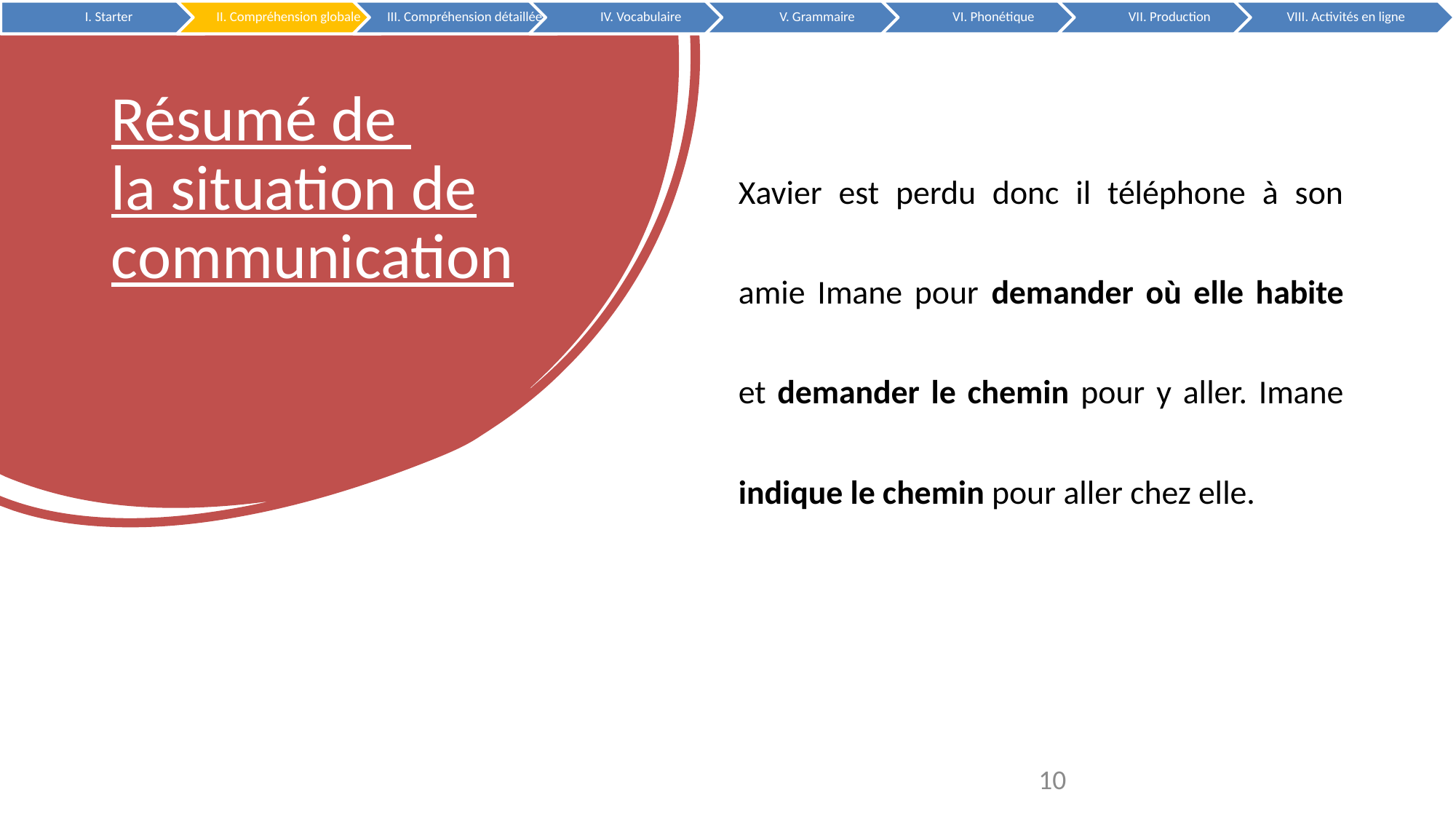

I. Starter
II. Compréhension globale
III. Compréhension détaillée
IV. Vocabulaire
V. Grammaire
VI. Phonétique
VII. Production
VIII. Activités en ligne
# Résumé de la situation de communication
Xavier est perdu donc il téléphone à son amie Imane pour demander où elle habite et demander le chemin pour y aller. Imane indique le chemin pour aller chez elle.
10